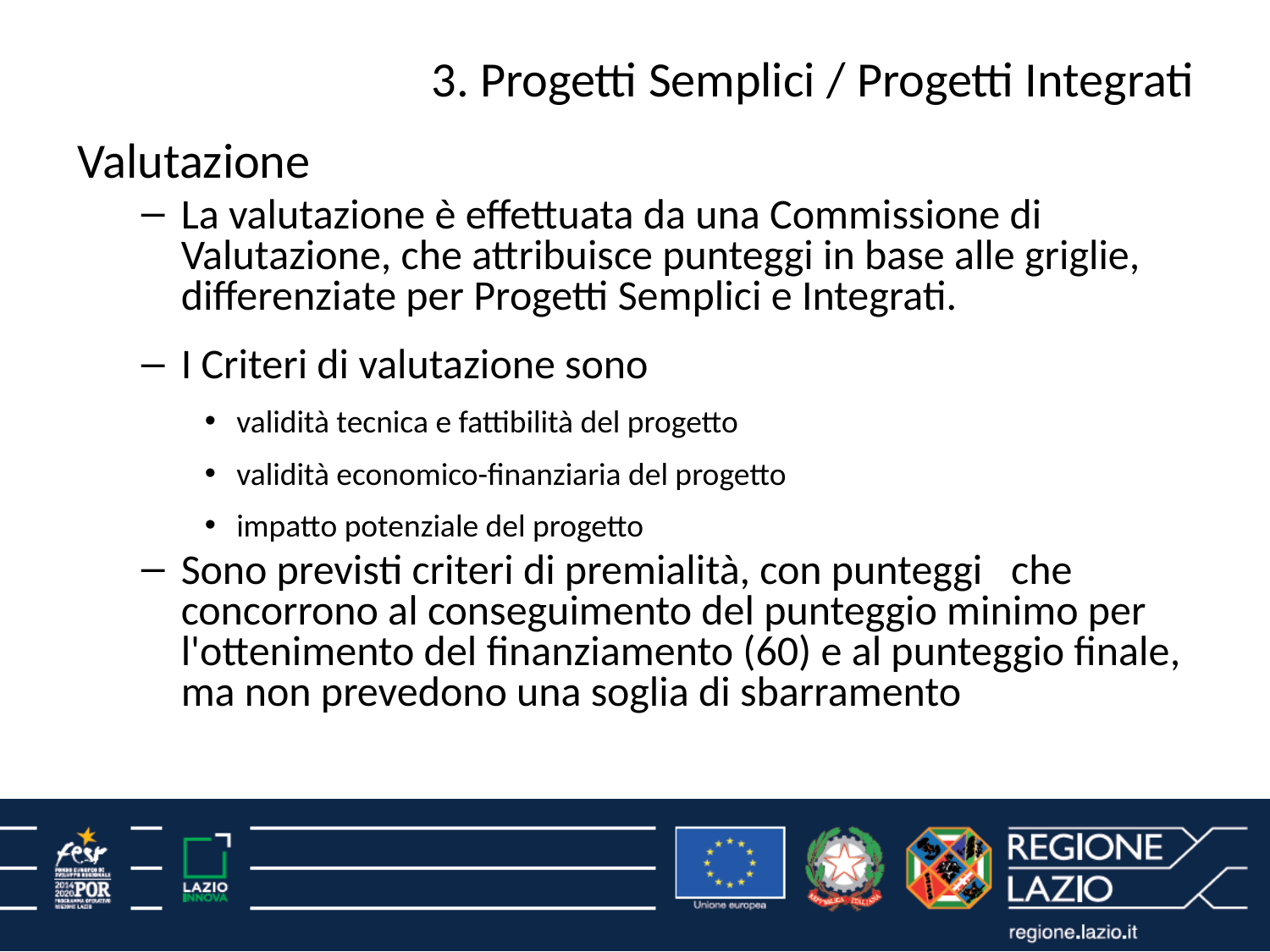

# 3. Progetti Semplici / Progetti Integrati
Valutazione
La valutazione è effettuata da una Commissione di Valutazione, che attribuisce punteggi in base alle griglie, differenziate per Progetti Semplici e Integrati.
I Criteri di valutazione sono
validità tecnica e fattibilità del progetto
validità economico-finanziaria del progetto
impatto potenziale del progetto
Sono previsti criteri di premialità, con punteggi   che concorrono al conseguimento del punteggio minimo per l'ottenimento del finanziamento (60) e al punteggio finale, ma non prevedono una soglia di sbarramento